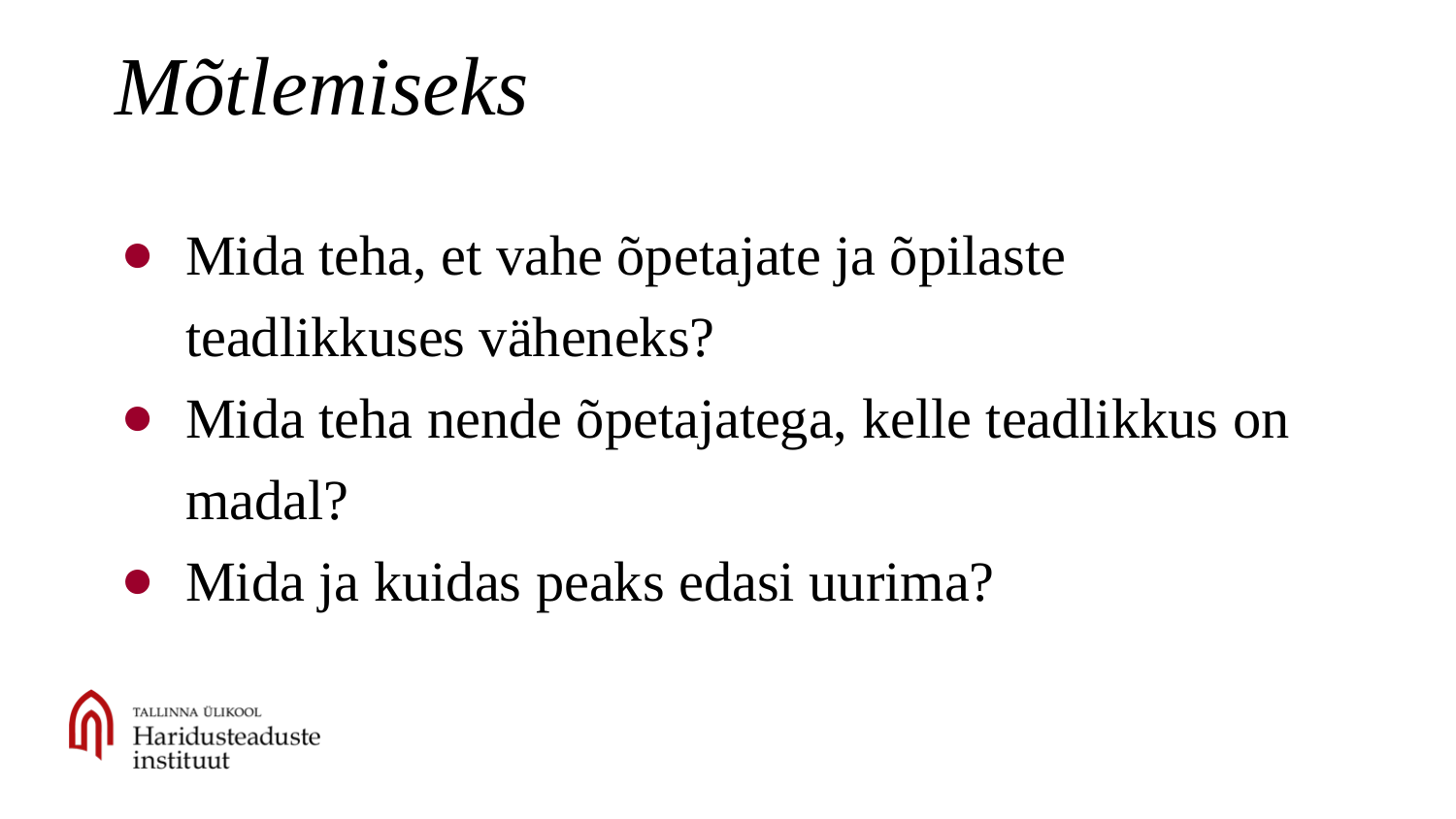

# Mõtlemiseks
Mida teha, et vahe õpetajate ja õpilaste teadlikkuses väheneks?
Mida teha nende õpetajatega, kelle teadlikkus on madal?
Mida ja kuidas peaks edasi uurima?